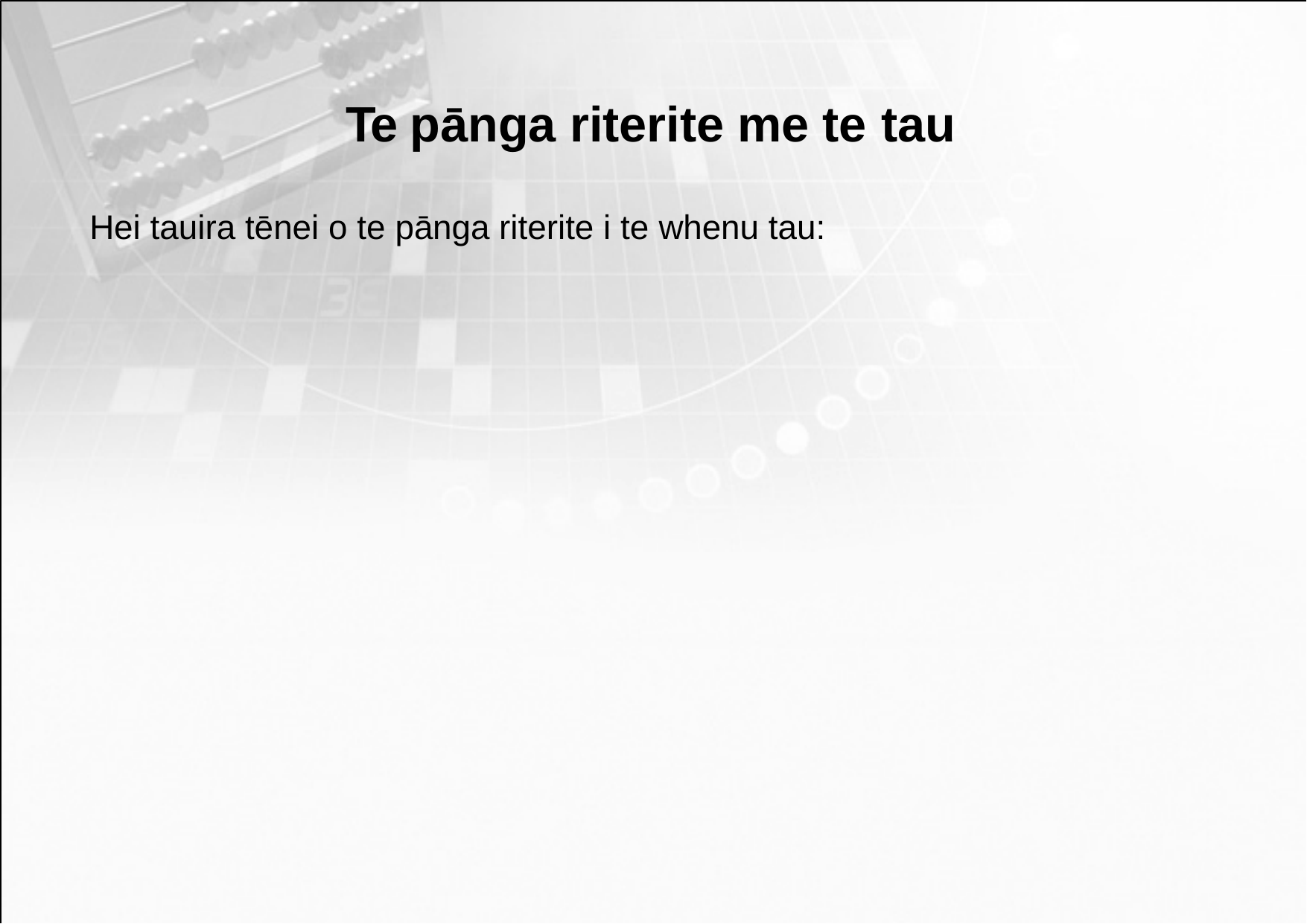

Te pānga riterite me te tau
Hei tauira tēnei o te pānga riterite i te whenu tau: